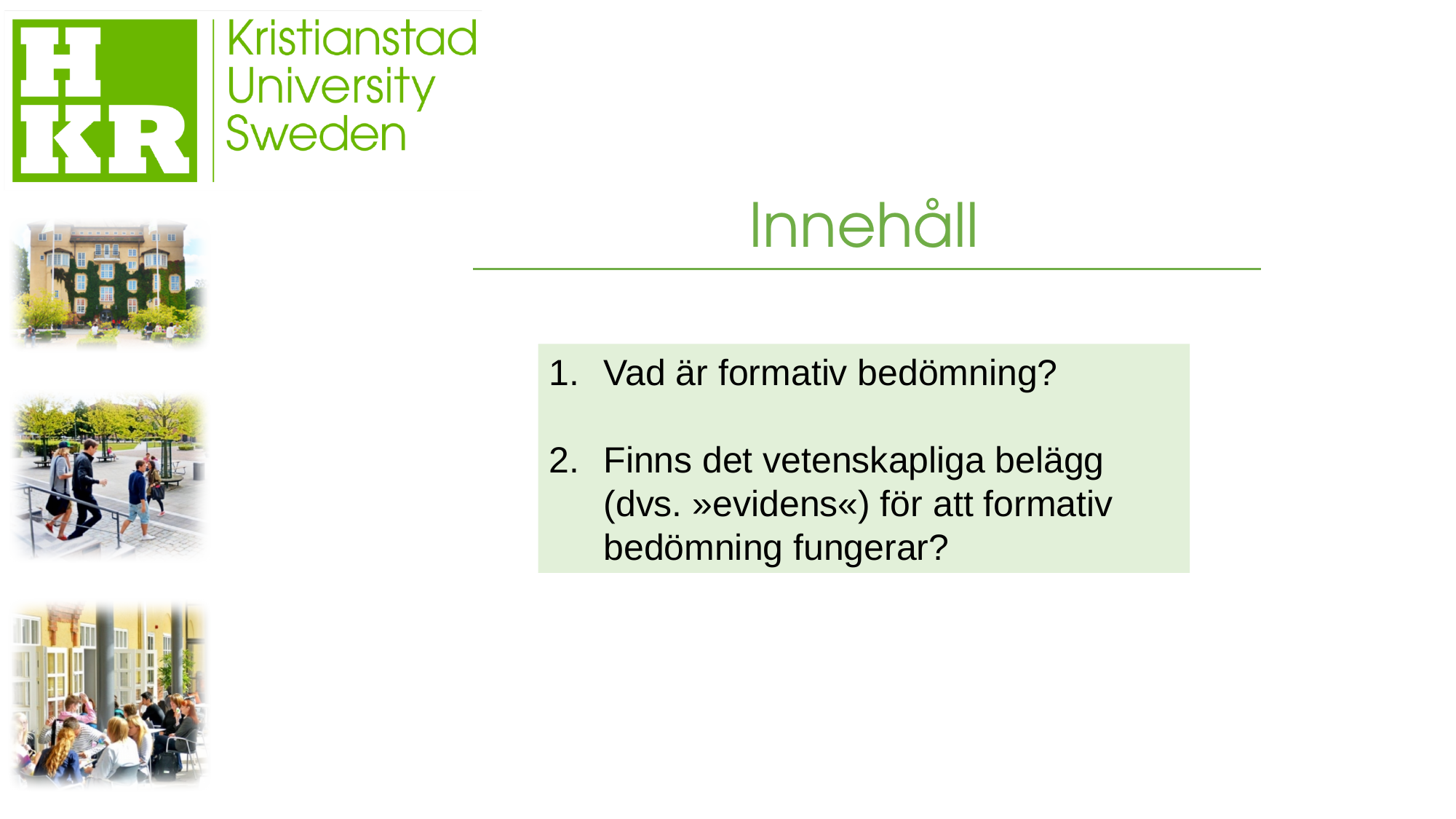

Innehåll

Vad är formativ bedömning?

Finns det vetenskapliga belägg
(dvs. »evidens«) för att formativ bedömning fungerar?